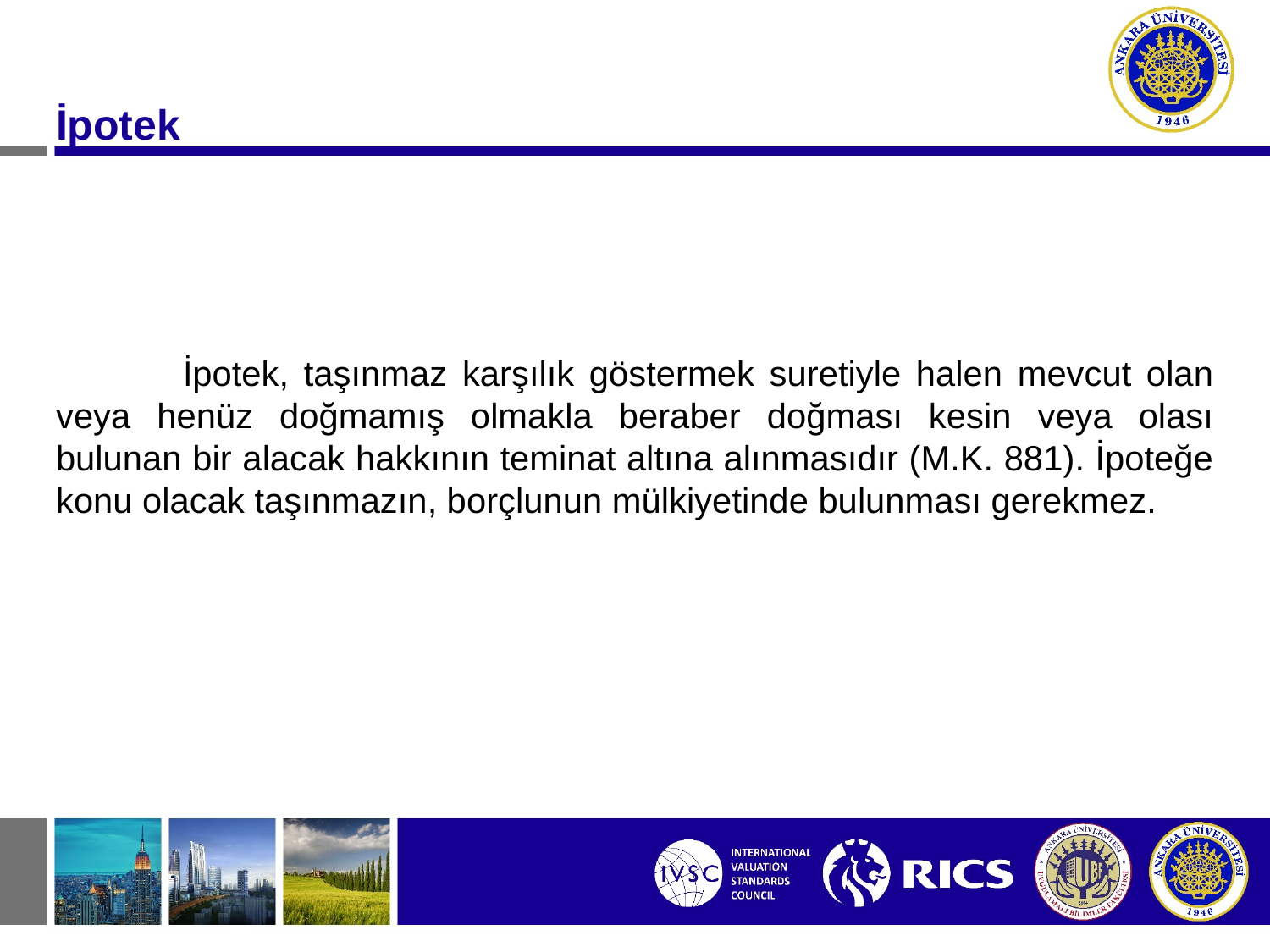

İpotek

	İpotek, taşınmaz karşılık göstermek suretiyle halen mevcut olan veya henüz doğmamış olmakla beraber doğması kesin veya olası bulunan bir alacak hakkının teminat altına alınmasıdır (M.K. 881). İpoteğe konu olacak taşınmazın, borçlunun mülkiyetinde bulunması gerekmez.